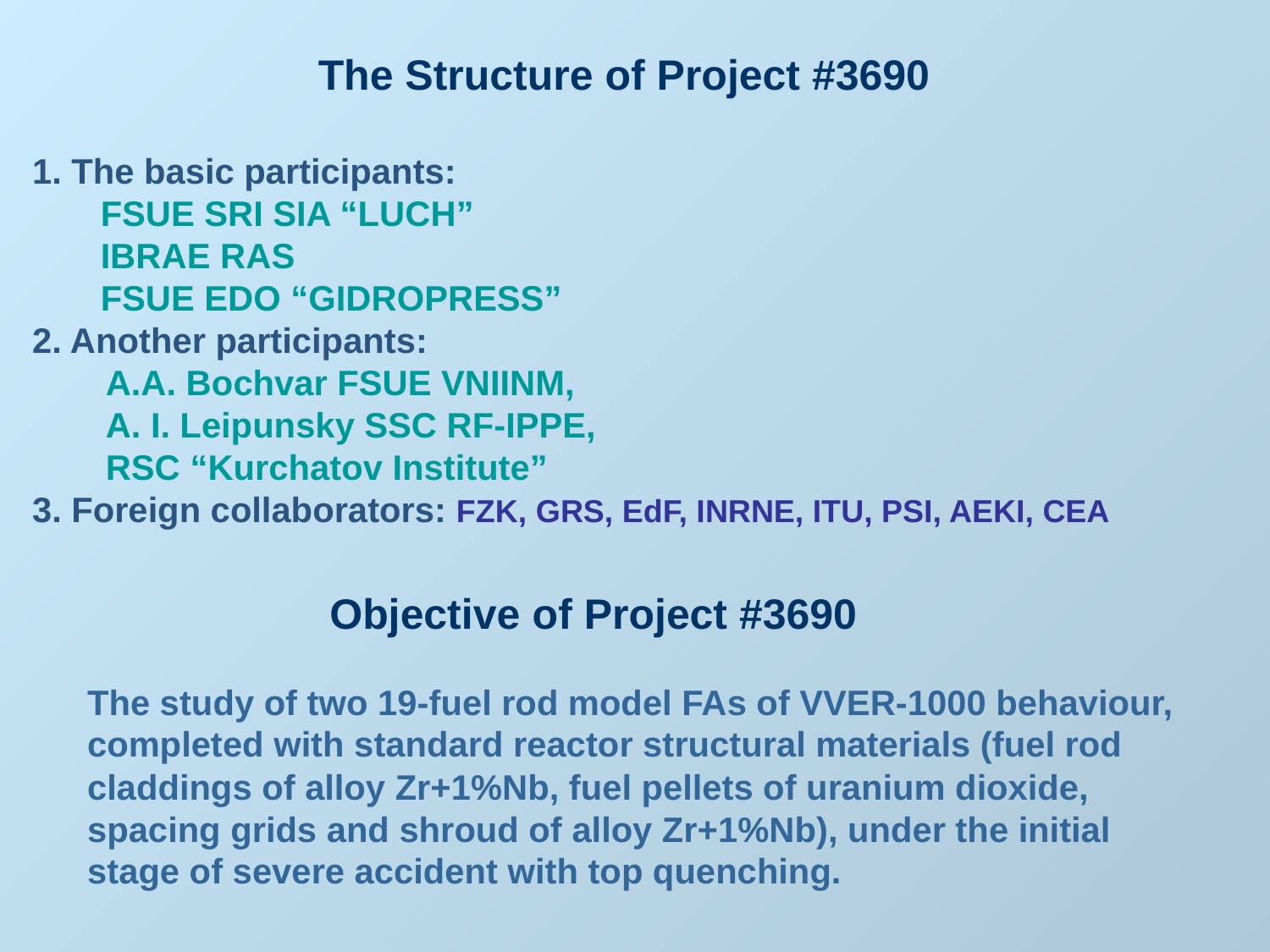

The Structure of Project #3690

1. The basic participants:
       FSUE SRI SIA “LUCH”
       IBRAE RAS
       FSUE EDO “GIDROPRESS”
2. Another participants:
	 A.A. Bochvar FSUE VNIINM,
	 A. I. Leipunsky SSC RF-IPPE,
	 RSC “Kurchatov Institute”
3. Foreign collaborators: FZK, GRS, EdF, INRNE, ITU, PSI, AEKI, CEA
Objective of Project #3690
The study of two 19-fuel rod model FAs of VVER-1000 behaviour, completed with standard reactor structural materials (fuel rod claddings of alloy Zr+1%Nb, fuel pellets of uranium dioxide, spaсing grids and shroud of alloy Zr+1%Nb), under the initial stage of severe accident with top quenching.